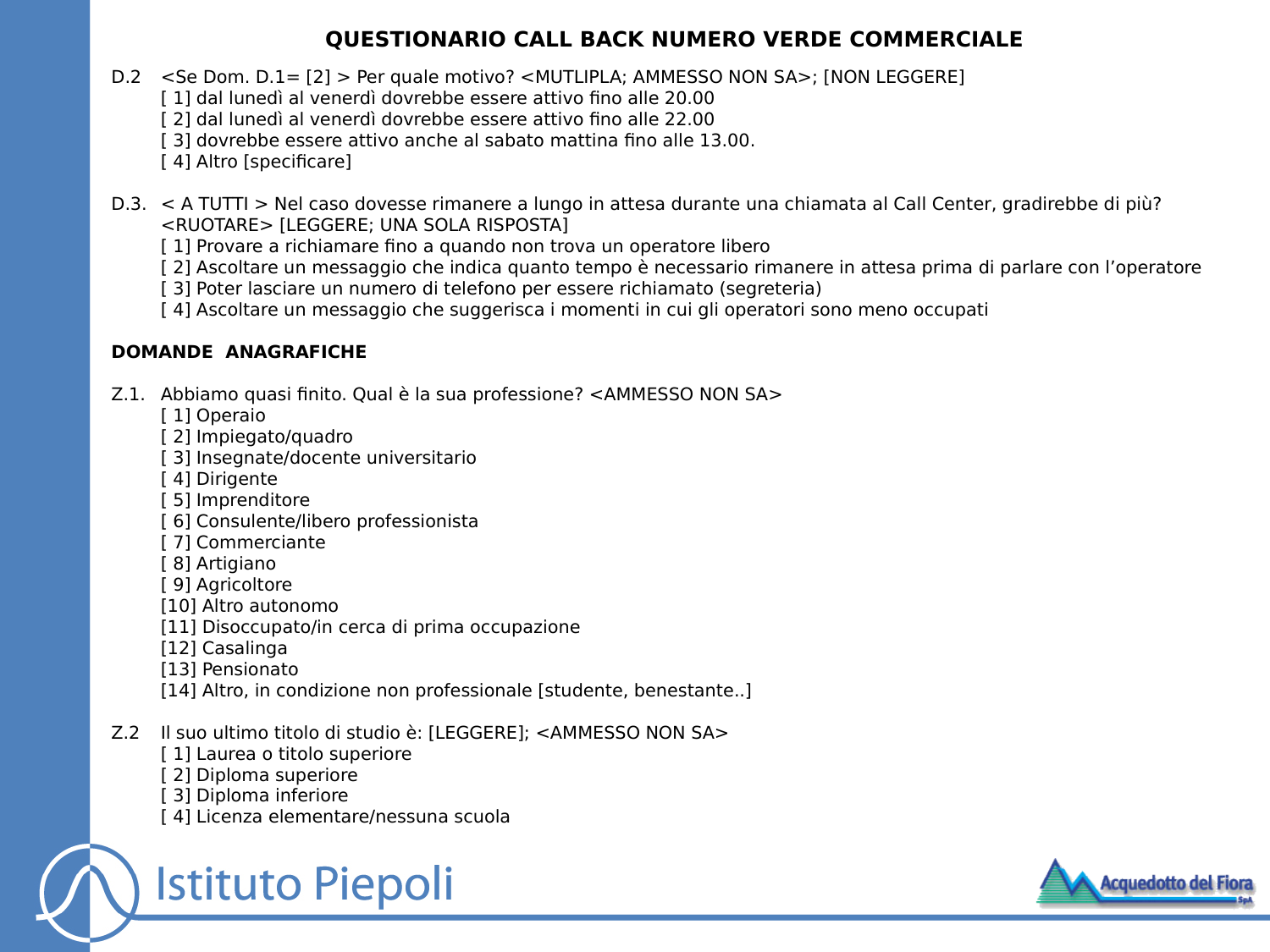

QUESTIONARIO CALL BACK NUMERO VERDE COMMERCIALE
D.2  	<Se Dom. D.1= [2] > Per quale motivo? <MUTLIPLA; AMMESSO NON SA>; [NON LEGGERE]
	[ 1] dal lunedì al venerdì dovrebbe essere attivo fino alle 20.00
	[ 2] dal lunedì al venerdì dovrebbe essere attivo fino alle 22.00
	[ 3] dovrebbe essere attivo anche al sabato mattina fino alle 13.00.
	[ 4] Altro [specificare]

D.3.	< A TUTTI > Nel caso dovesse rimanere a lungo in attesa durante una chiamata al Call Center, gradirebbe di più? <RUOTARE> [LEGGERE; UNA SOLA RISPOSTA]
	[ 1] Provare a richiamare fino a quando non trova un operatore libero
	[ 2] Ascoltare un messaggio che indica quanto tempo è necessario rimanere in attesa prima di parlare con l’operatore
	[ 3] Poter lasciare un numero di telefono per essere richiamato (segreteria)
	[ 4] Ascoltare un messaggio che suggerisca i momenti in cui gli operatori sono meno occupati

DOMANDE  ANAGRAFICHE

Z.1. 	Abbiamo quasi finito. Qual è la sua professione? <AMMESSO NON SA>
	[ 1] Operaio
	[ 2] Impiegato/quadro
	[ 3] Insegnate/docente universitario
	[ 4] Dirigente
	[ 5] Imprenditore
	[ 6] Consulente/libero professionista
	[ 7] Commerciante
	[ 8] Artigiano
	[ 9] Agricoltore
	[10] Altro autonomo
	[11] Disoccupato/in cerca di prima occupazione
	[12] Casalinga
	[13] Pensionato
	[14] Altro, in condizione non professionale [studente, benestante..]

Z.2 	Il suo ultimo titolo di studio è: [LEGGERE]; <AMMESSO NON SA>
	[ 1] Laurea o titolo superiore
	[ 2] Diploma superiore
	[ 3] Diploma inferiore
	[ 4] Licenza elementare/nessuna scuola